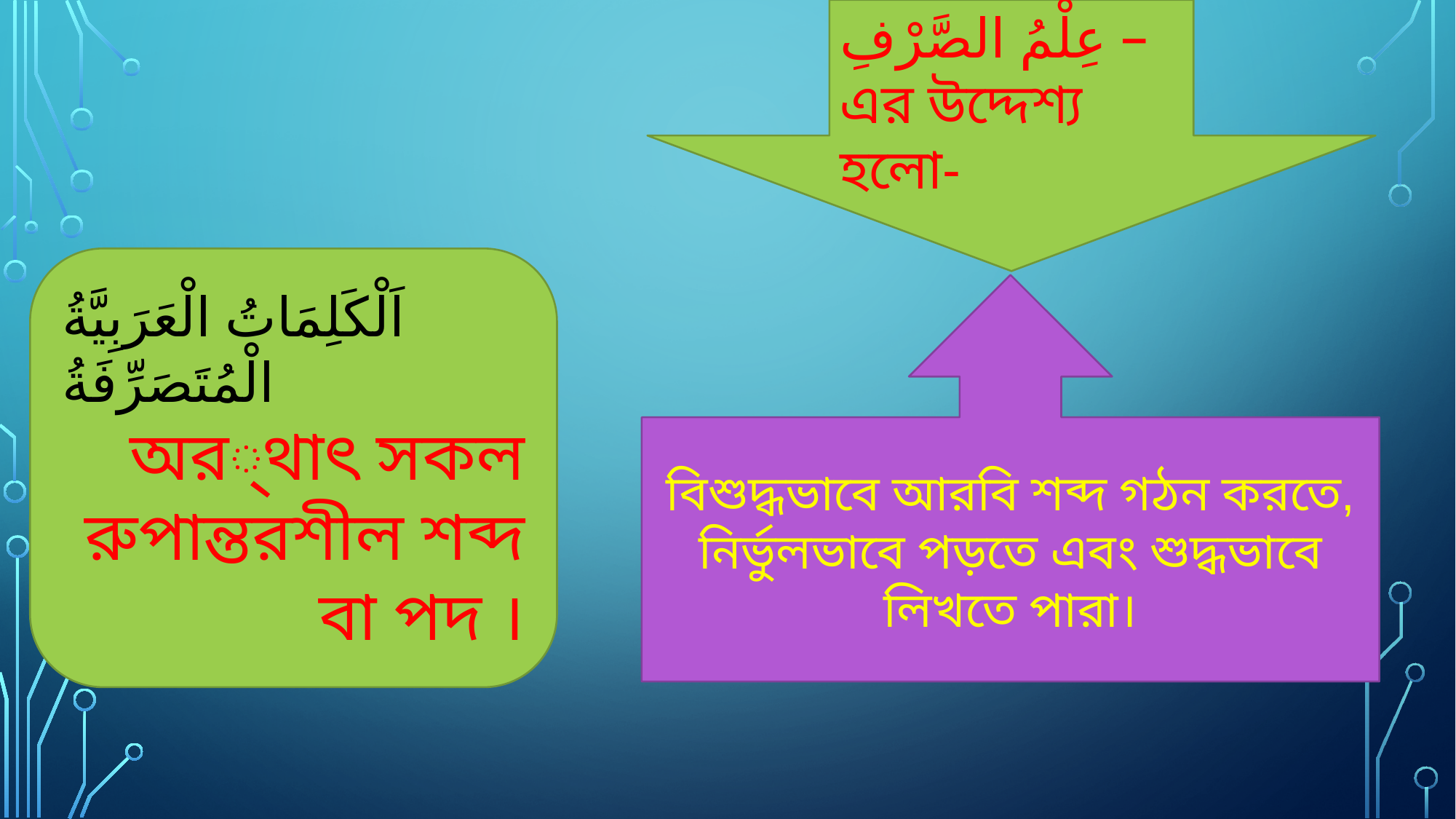

عِلْمُ الصَّرْفِ –এর উদ্দেশ্য হলো-

عِلْمُ الصَّرْفِ এর আলোচ্য বিষয় :
اَلْكَلِمَاتُ الْعَرَبِيَّةُ الْمُتَصَرِّفَةُ
অর্থাৎ সকল রুপান্তরশীল শব্দ বা পদ ।
বিশুদ্ধভাবে আরবি শব্দ গঠন করতে, নির্ভুলভাবে পড়তে এবং শুদ্ধভাবে লিখতে পারা।